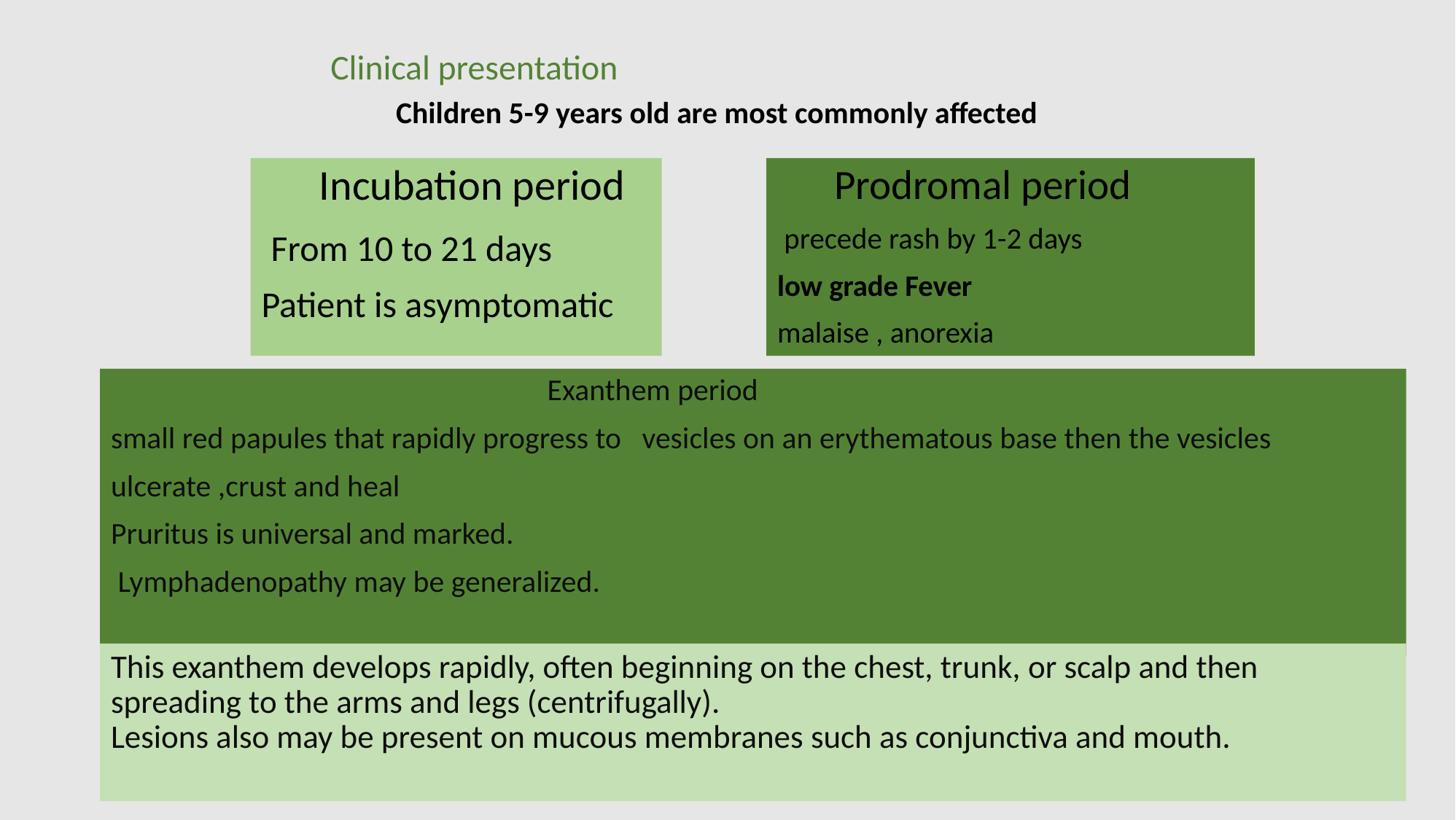

# Clinical presentation
        Children 5-9 years old are most commonly affected
      Prodromal period
 precede rash by 1-2 days
low grade Fever
malaise , anorexia
      Incubation period
 From 10 to 21 days
Patient is asymptomatic
                                                               Exanthem period
small red papules that rapidly progress to   vesicles on an erythematous base then the vesicles
ulcerate ,crust and heal
Pruritus is universal and marked.
 Lymphadenopathy may be generalized.

This exanthem develops rapidly, often beginning on the chest, trunk, or scalp and then spreading to the arms and legs (centrifugally).
Lesions also may be present on mucous membranes such as conjunctiva and mouth.